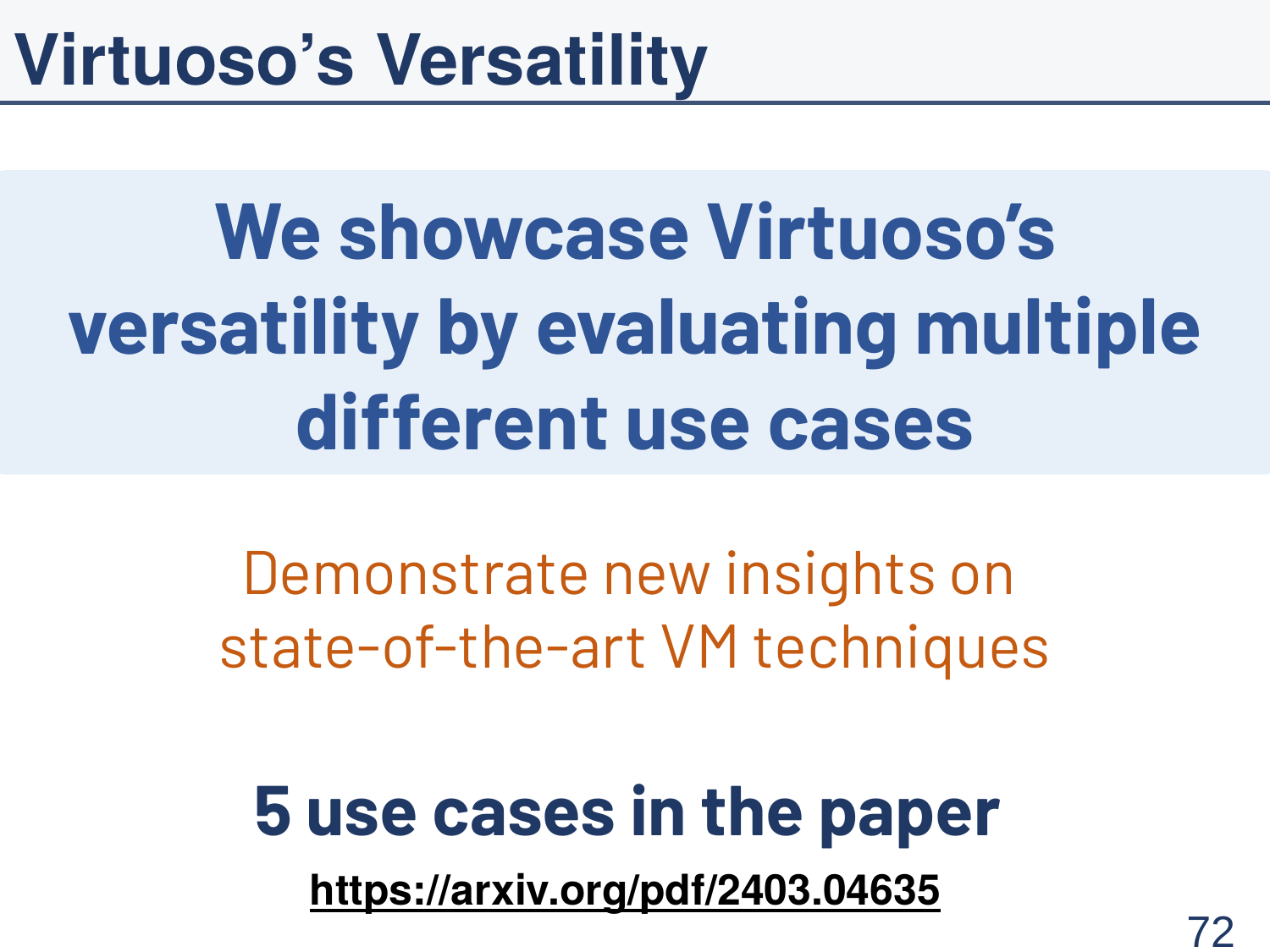

# Virtuoso’s Versatility
We showcase Virtuoso’s
 versatility by evaluating multiple
different use cases
Demonstrate new insights on
state-of-the-art VM techniques
5 use cases in the paper
https://arxiv.org/pdf/2403.04635
72